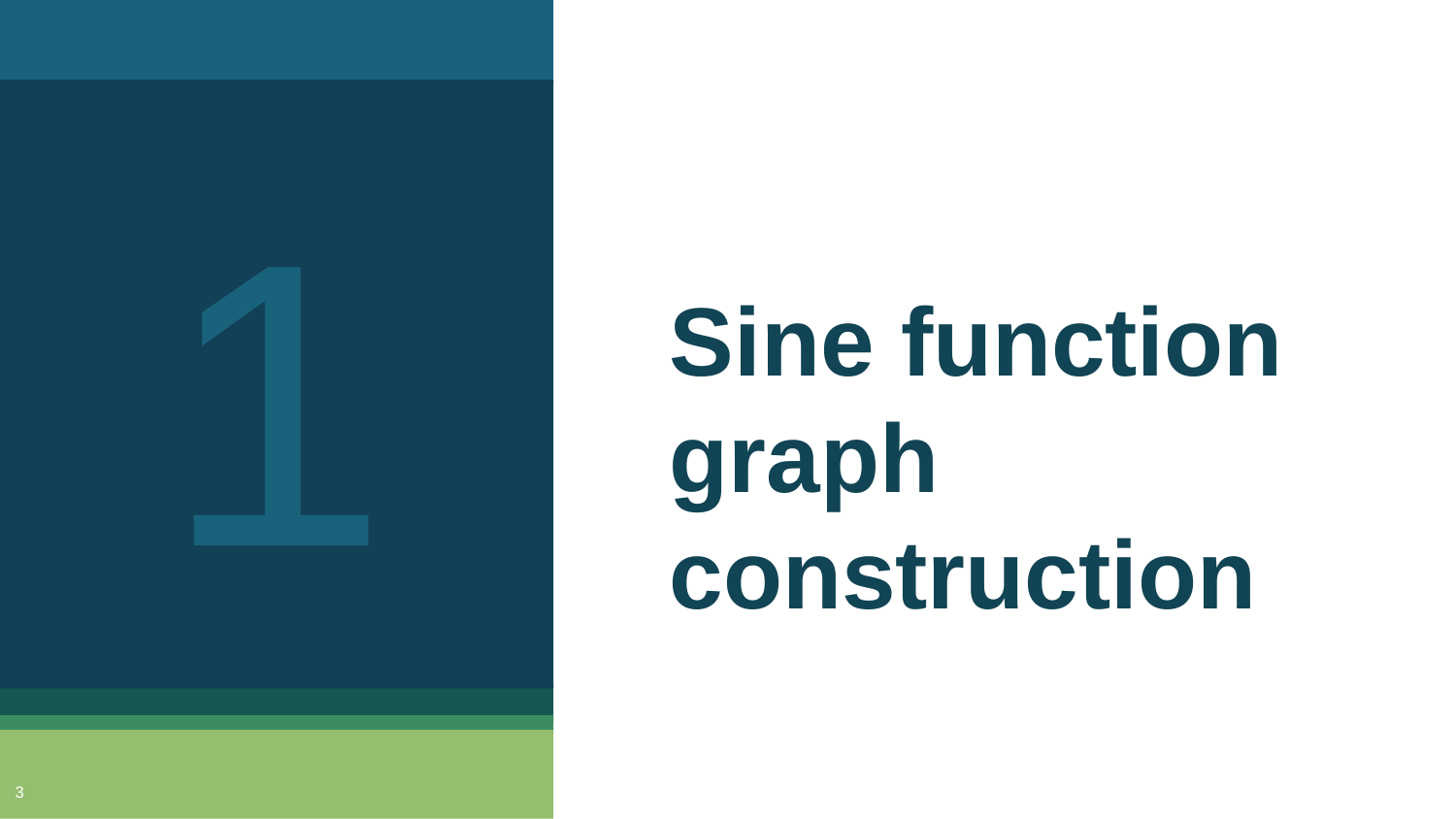

1
# Sine function graph construction

3